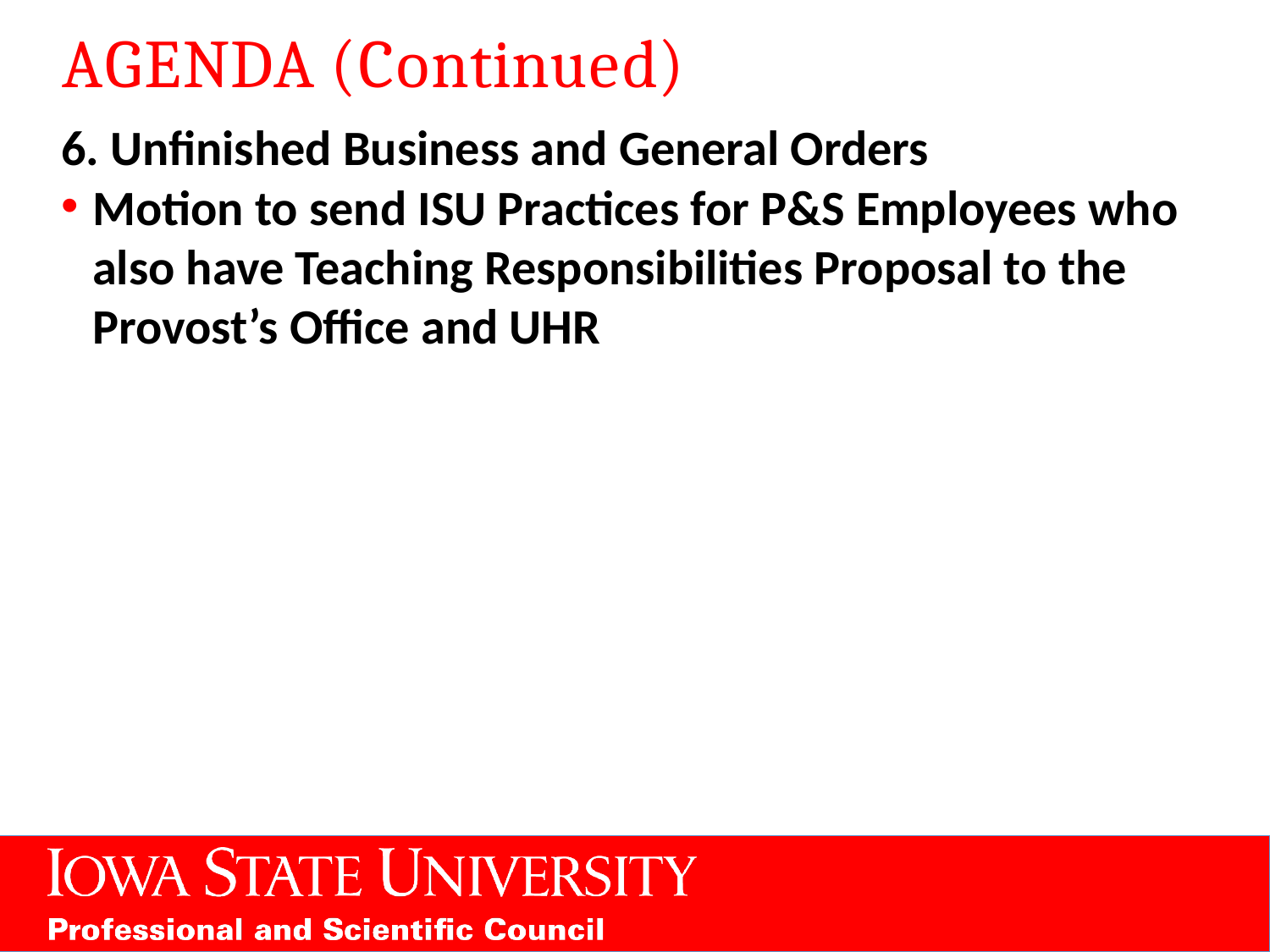

# AGENDA (Continued)
6. Unfinished Business and General Orders
Motion to send ISU Practices for P&S Employees who also have Teaching Responsibilities Proposal to the Provost’s Office and UHR